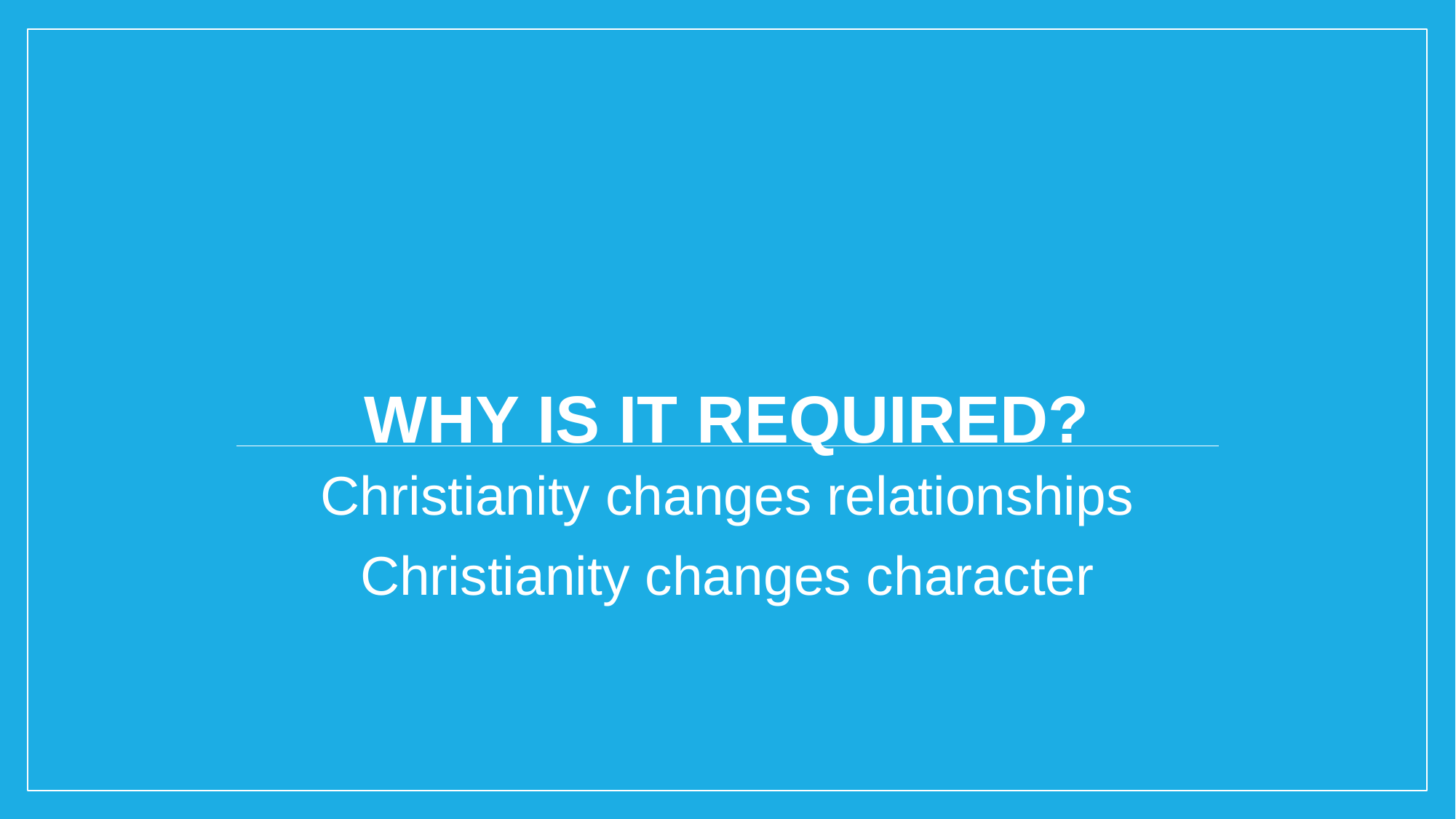

# Why is it required?
Christianity changes relationships
Christianity changes character